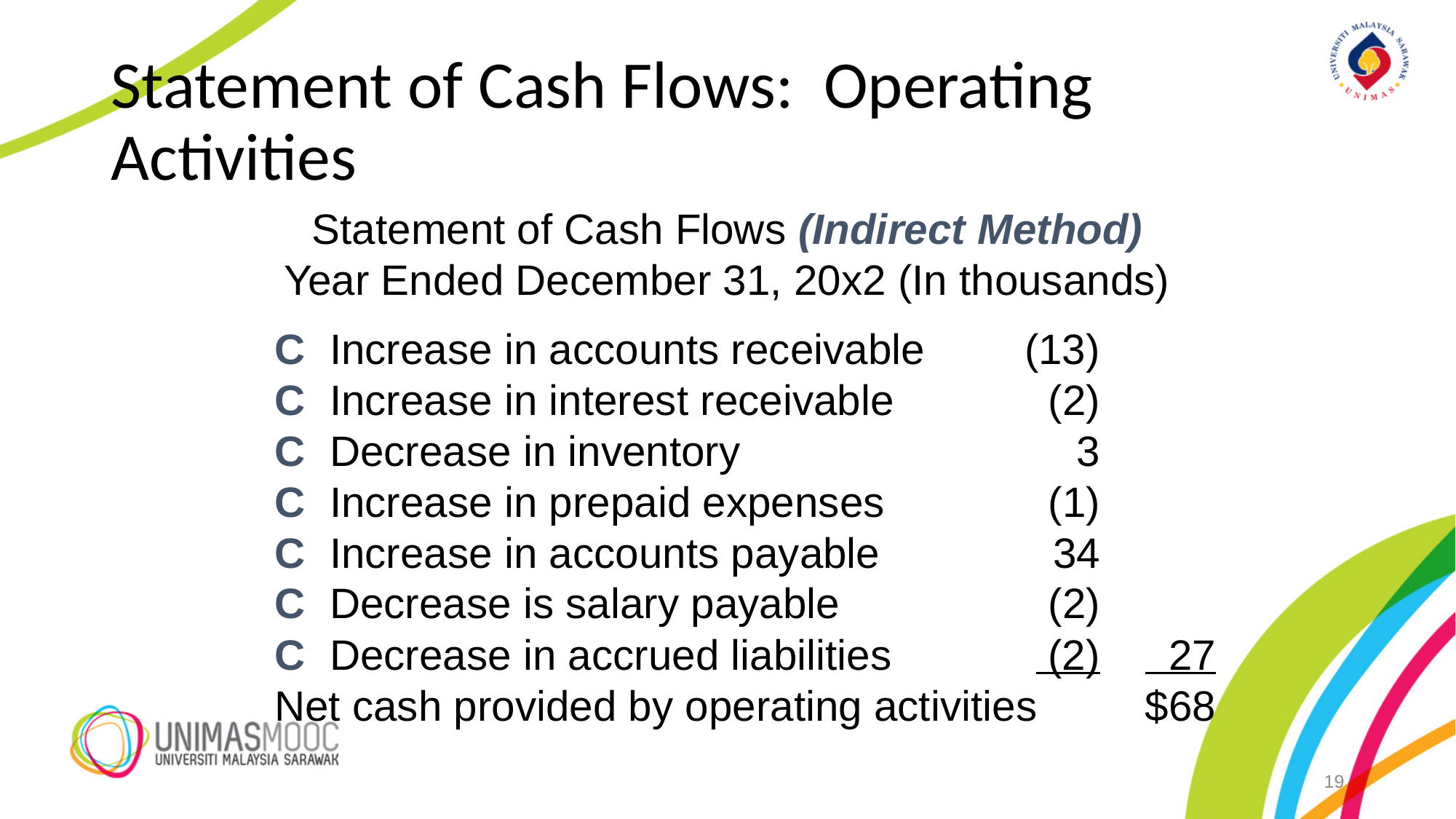

# Statement of Cash Flows:  Operating Activities
Statement of Cash Flows (Indirect Method)
Year Ended December 31, 20x2 (In thousands)
C	Increase in accounts receivable	(13)
C	Increase in interest receivable	(2)
C	Decrease in inventory	3
C	Increase in prepaid expenses	(1)
C	Increase in accounts payable	34
C	Decrease is salary payable	(2)
C	Decrease in accrued liabilities	 (2)	  27
Net cash provided by operating activities		$68
19